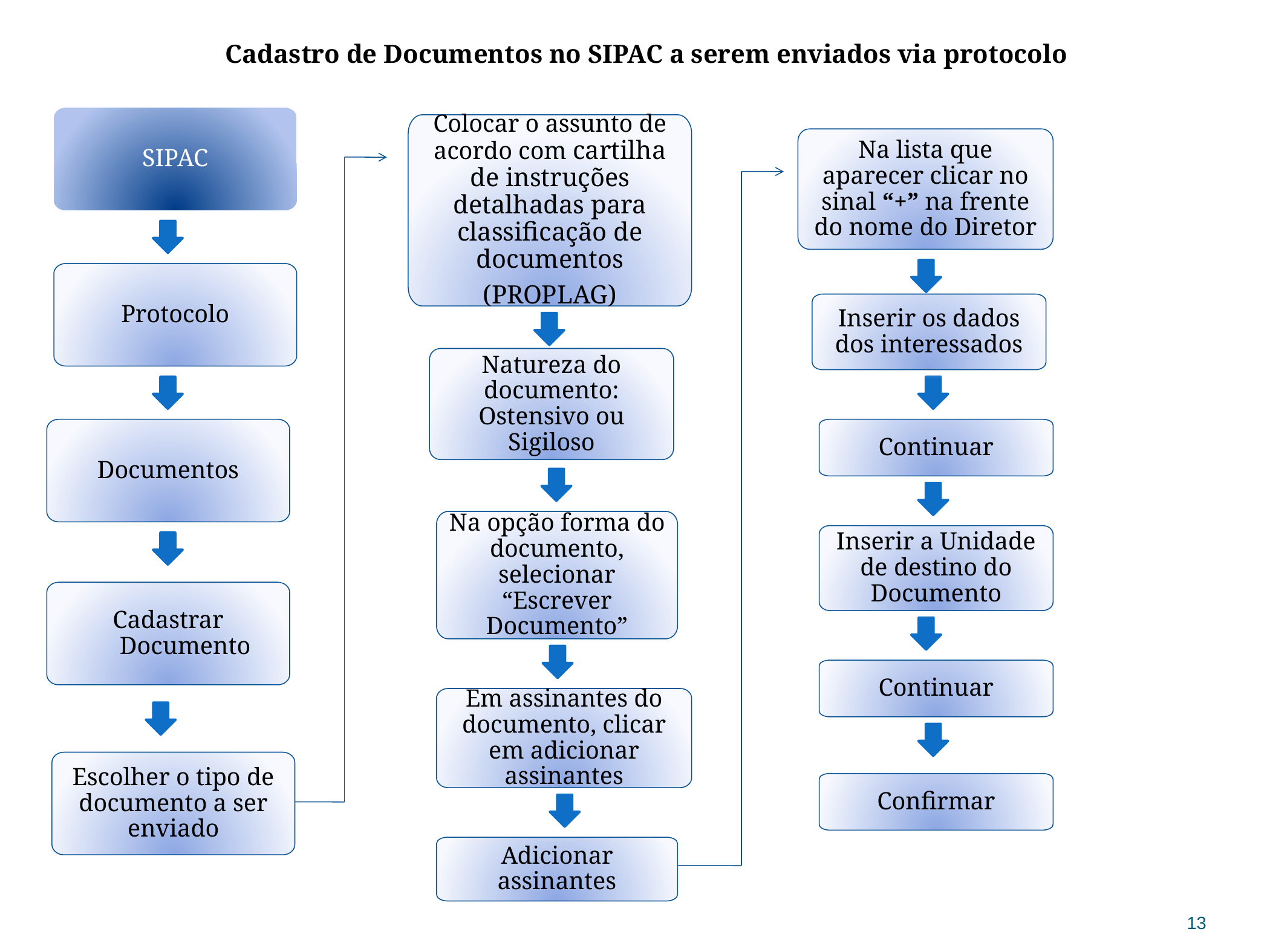

Cadastro de Documentos no SIPAC a serem enviados via protocolo
SIPAC
Colocar o assunto de acordo com cartilha de instruções detalhadas para classificação de documentos
(PROPLAG)
Na lista que aparecer clicar no sinal “+” na frente do nome do Diretor

Protocolo
Inserir os dados dos interessados

Natureza do documento: Ostensivo ou Sigiloso

Documentos
Continuar

Na opção forma do documento, selecionar “Escrever Documento”
Inserir a Unidade de destino do Documento

Cadastrar Documento

Continuar
Em assinantes do documento, clicar em adicionar assinantes

Escolher o tipo de documento a ser enviado
Confirmar

Adicionar assinantes
13